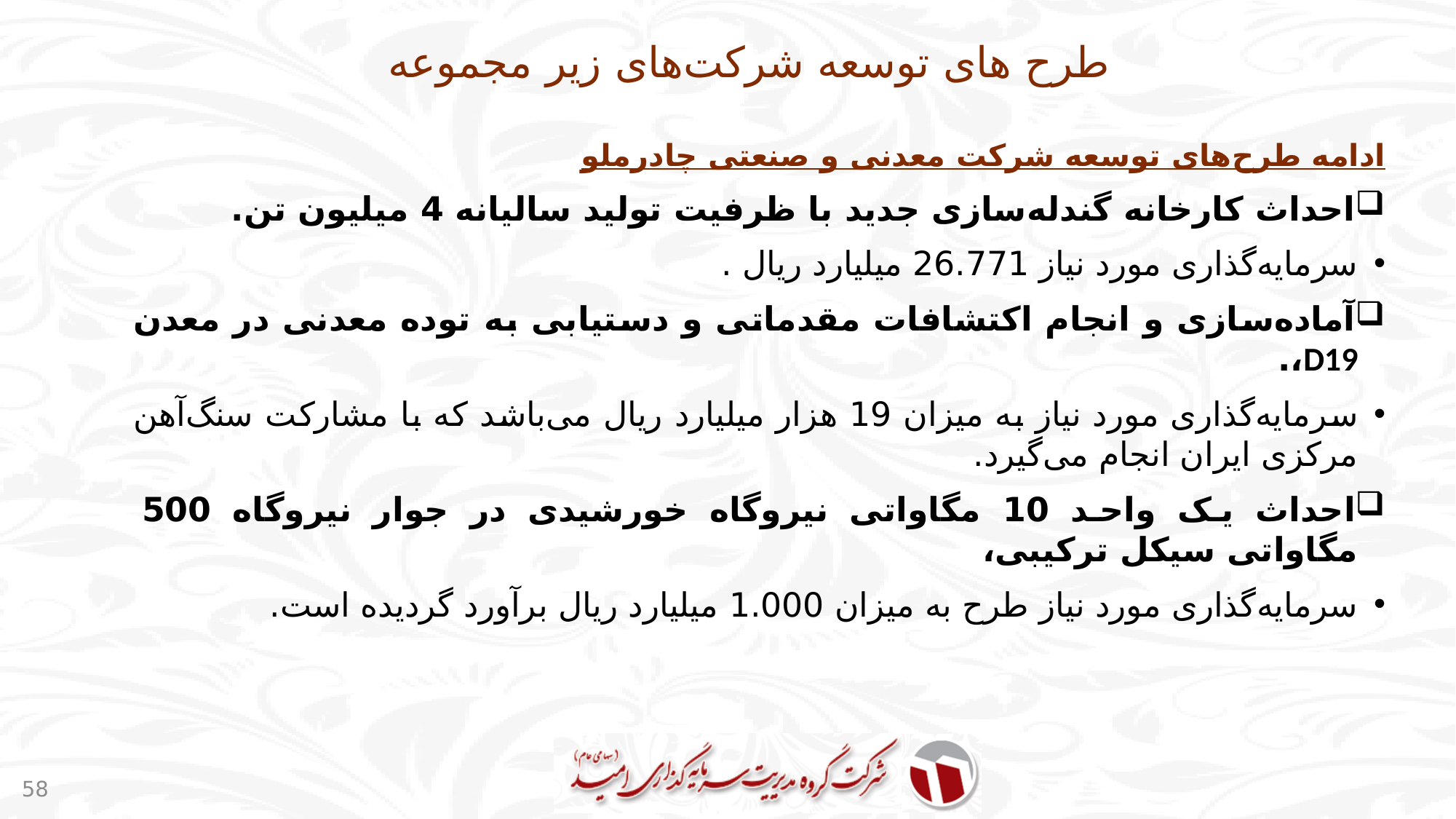

# طرح های توسعه شرکت‌های زیر مجموعه
ادامه طرح‌های توسعه شرکت معدنی و صنعتی چادرملو
احداث کارخانه گندله‌سازی جدید با ظرفیت تولید سالیانه 4 میلیون تن.
سرمایه‌گذاری مورد نیاز 26.771 میلیارد ریال .
آماده‌سازی و انجام اکتشافات مقدماتی و دستیابی به توده معدنی در معدن D19،.
سرمایه‌گذاری مورد نیاز به میزان 19 هزار میلیارد ریال می‌باشد که با مشارکت سنگ‌آهن مرکزی ایران انجام می‌گیرد.
احداث یک واحد 10 مگاواتی نیروگاه خورشیدی در جوار نیروگاه 500 مگاواتی سیکل ترکیبی،
سرمایه‌گذاری مورد نیاز طرح به میزان 1.000 میلیارد ریال برآورد گردیده است.
58